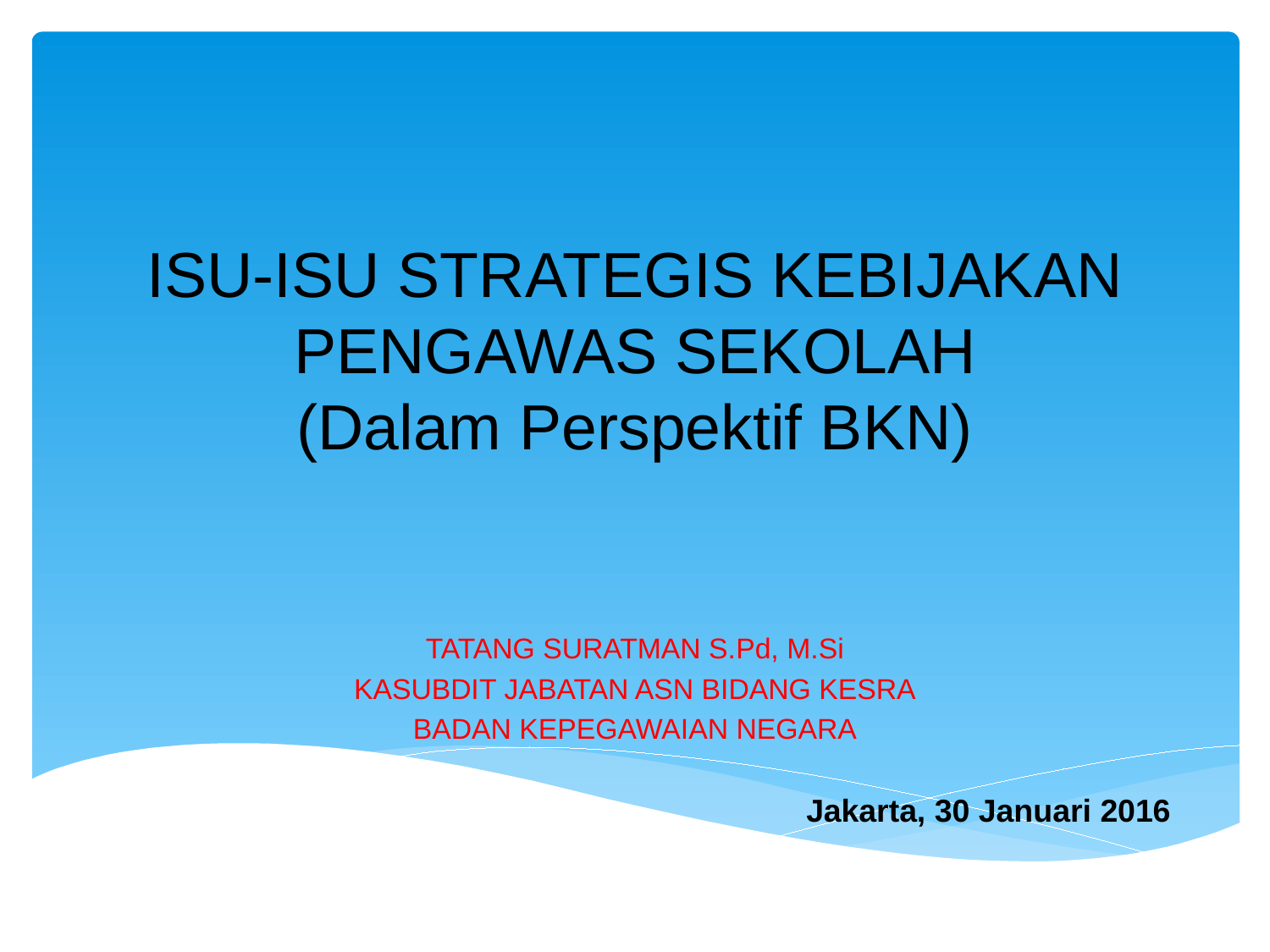

# ISU-ISU STRATEGIS KEBIJAKAN PENGAWAS SEKOLAH (Dalam Perspektif BKN)
TATANG SURATMAN S.Pd, M.Si
KASUBDIT JABATAN ASN BIDANG KESRA
BADAN KEPEGAWAIAN NEGARA
Jakarta, 30 Januari 2016